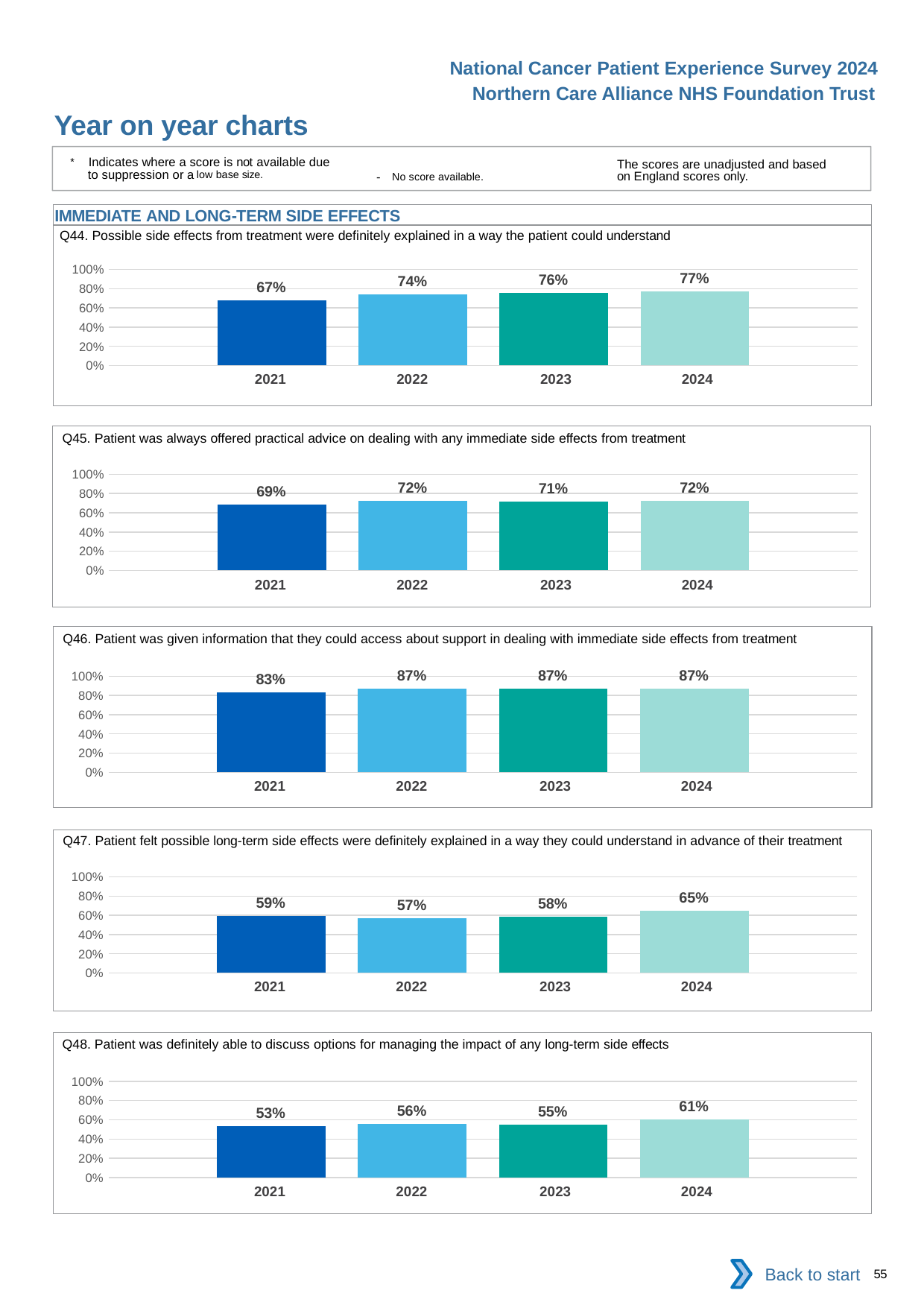

National Cancer Patient Experience Survey 2024
Northern Care Alliance NHS Foundation Trust
Year on year charts

*  Indicates where a score is not available due to suppression or a low base size.
The scores are unadjusted and based on England scores only.
- No score available.
IMMEDIATE AND LONG-TERM SIDE EFFECTS
Q44. Possible side effects from treatment were definitely explained in a way the patient could understand

### Chart

| Category | 2021 | 2022 | 2023 | 2024 |
|---|---|---|---|---|
| Category 1 | 0.6742424 | 0.7400531 | 0.7571059 | 0.7699387 |
| 2021 | 2022 | 2023 | 2024 |
| --- | --- | --- | --- |
Q45. Patient was always offered practical advice on dealing with any immediate side effects from treatment

### Chart

| Category | 2021 | 2022 | 2023 | 2024 |
|---|---|---|---|---|
| Category 1 | 0.6890756 | 0.7234637 | 0.7134986 | 0.7206349 |
| 2021 | 2022 | 2023 | 2024 |
| --- | --- | --- | --- |
Q46. Patient was given information that they could access about support in dealing with immediate side effects from treatment

### Chart

| Category | 2021 | 2022 | 2023 | 2024 |
|---|---|---|---|---|
| Category 1 | 0.8344828 | 0.8727915 | 0.8704319 | 0.8682171 |
| 2021 | 2022 | 2023 | 2024 |
| --- | --- | --- | --- |
Q47. Patient felt possible long-term side effects were definitely explained in a way they could understand in advance of their treatment

### Chart

| Category | 2021 | 2022 | 2023 | 2024 |
|---|---|---|---|---|
| Category 1 | 0.5928962 | 0.5685714 | 0.5828877 | 0.6478405 |
| 2021 | 2022 | 2023 | 2024 |
| --- | --- | --- | --- |
Q48. Patient was definitely able to discuss options for managing the impact of any long-term side effects

### Chart

| Category | 2021 | 2022 | 2023 | 2024 |
|---|---|---|---|---|
| Category 1 | 0.5310559 | 0.5570934 | 0.55 | 0.6066176 |
| 2021 | 2022 | 2023 | 2024 |
| --- | --- | --- | --- |
Back to start

55